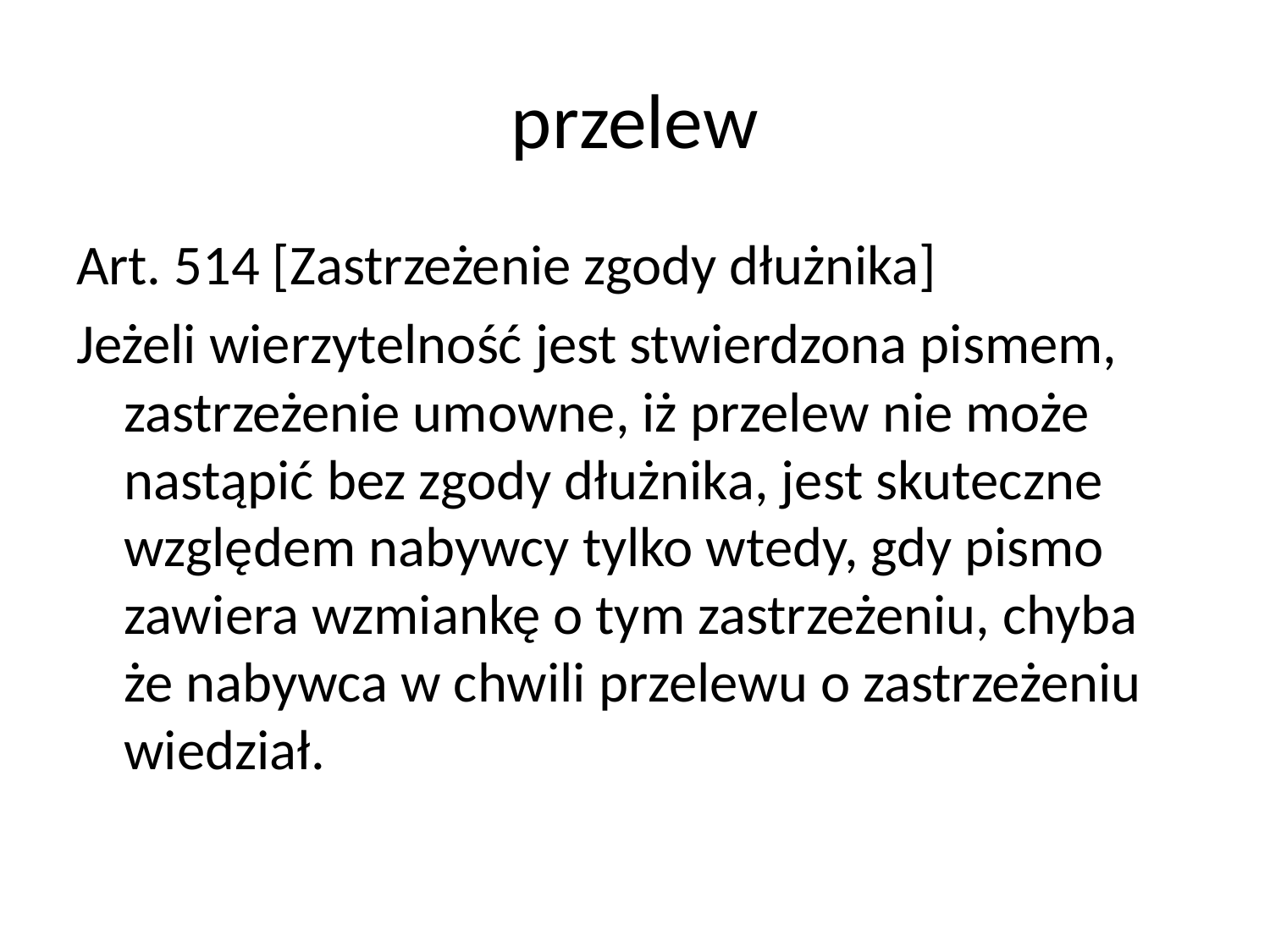

# przelew
Art. 514 [Zastrzeżenie zgody dłużnika]
Jeżeli wierzytelność jest stwierdzona pismem, zastrzeżenie umowne, iż przelew nie może nastąpić bez zgody dłużnika, jest skuteczne względem nabywcy tylko wtedy, gdy pismo zawiera wzmiankę o tym zastrzeżeniu, chyba że nabywca w chwili przelewu o zastrzeżeniu wiedział.